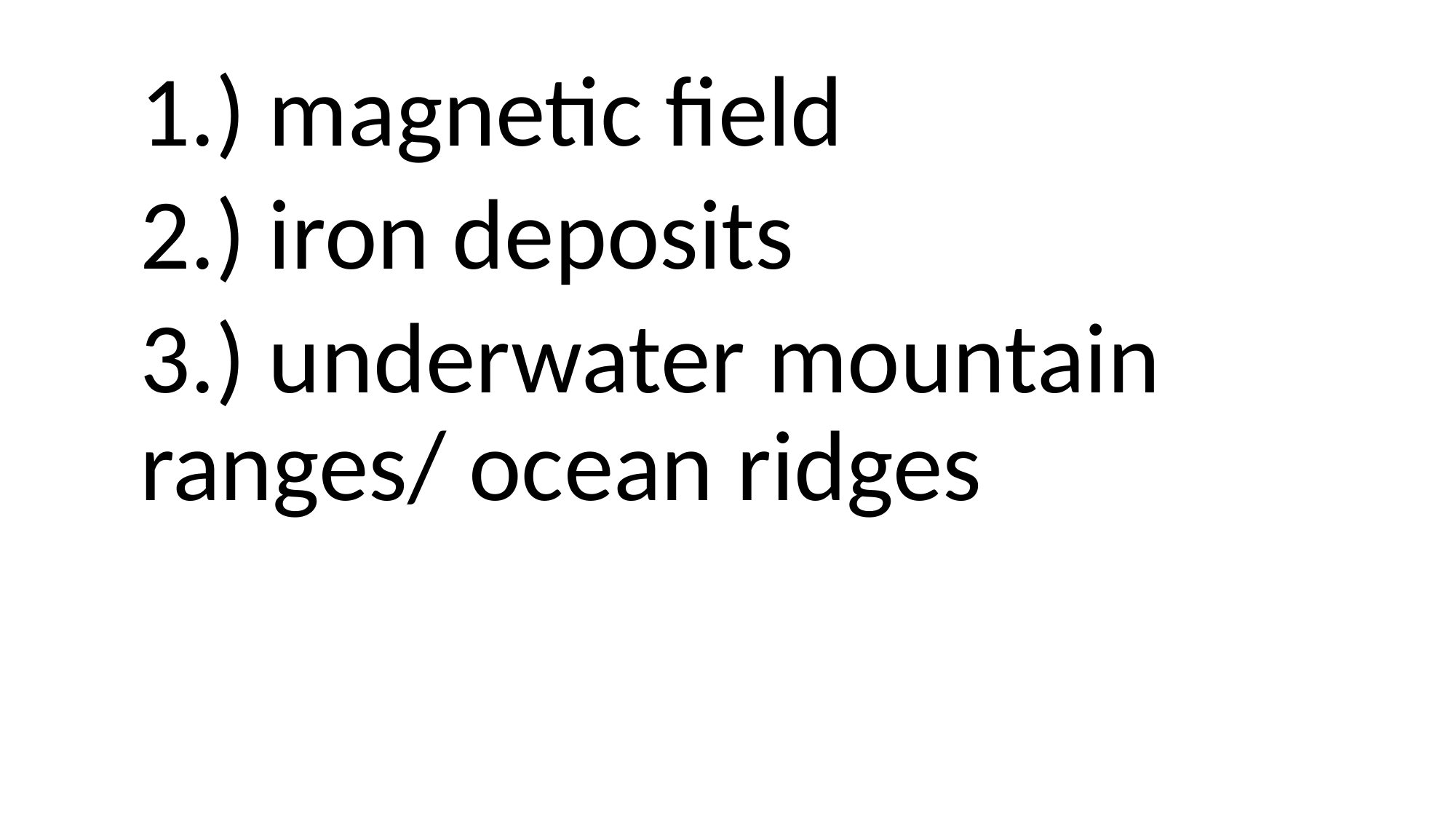

1.) magnetic field
2.) iron deposits
3.) underwater mountain ranges/ ocean ridges